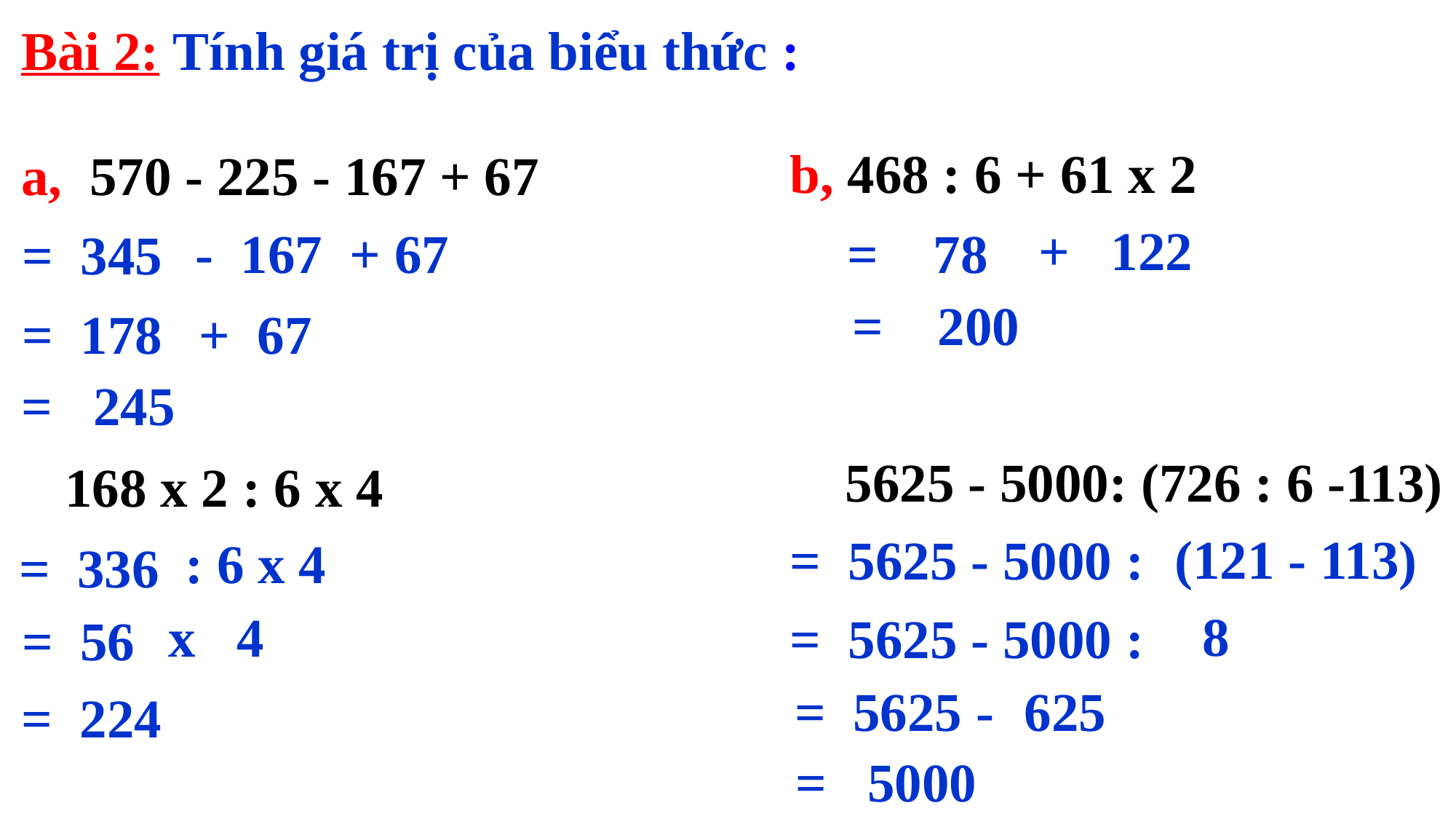

Bài 2: Tính giá trị của biểu thức :
b, 468 : 6 + 61 x 2
a,  570 - 225 - 167 + 67
+   122
 =    78
-  167  + 67
=  345
=    200
=  178
+  67
=   245
  5625 - 5000: (726 : 6 -113)
  168 x 2 : 6 x 4
(121 - 113)
=  5625 - 5000 :
: 6 x 4
=  336
8
x   4
=  5625 - 5000 :
=  56
625
=  5625 -
=  224
=   5000